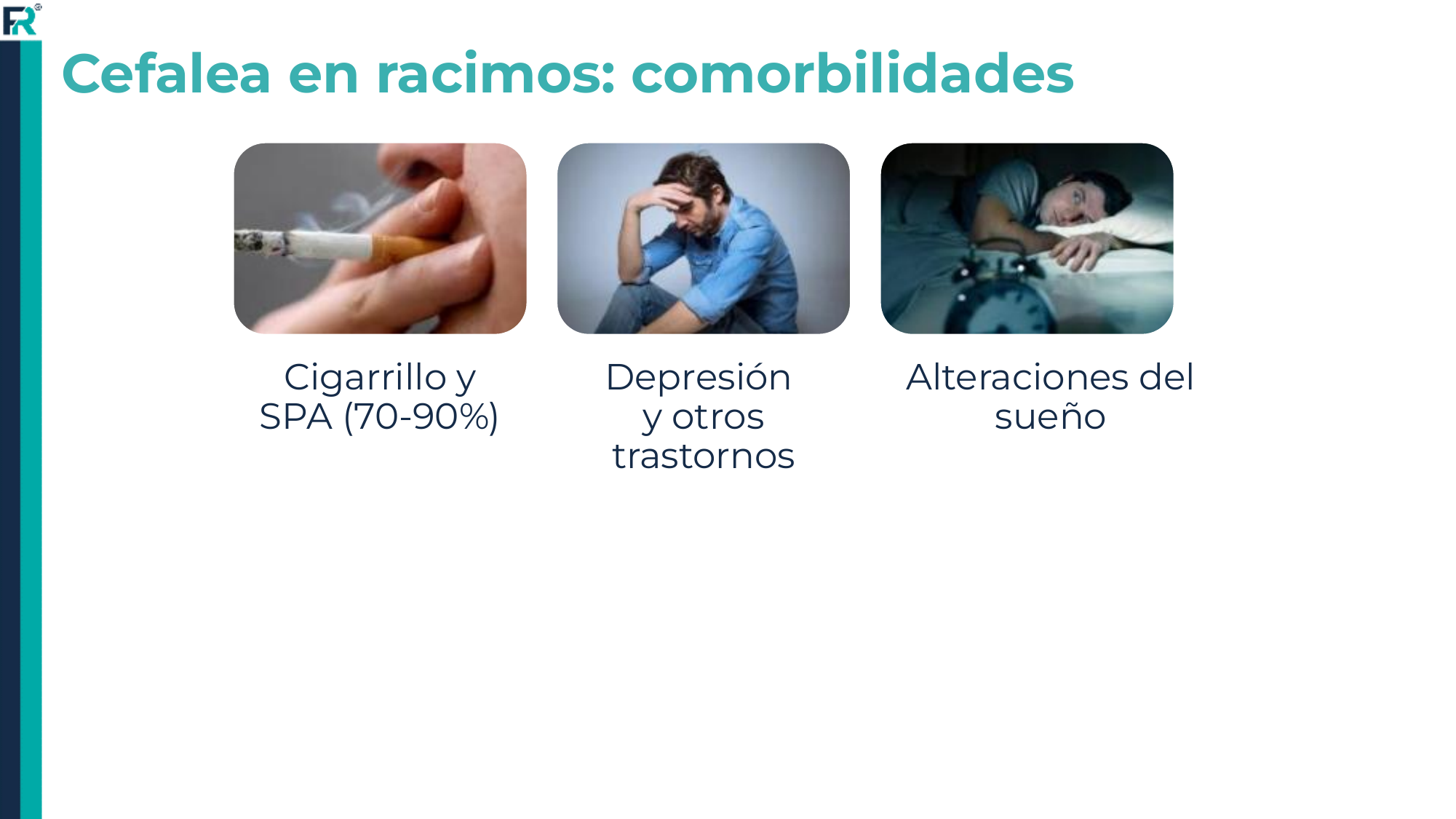

# Cefalea en racimos: comorbilidades

Alteraciones del sueño

Cigarrillo y SPA (70-90%)

Depresión
y otros trastornos